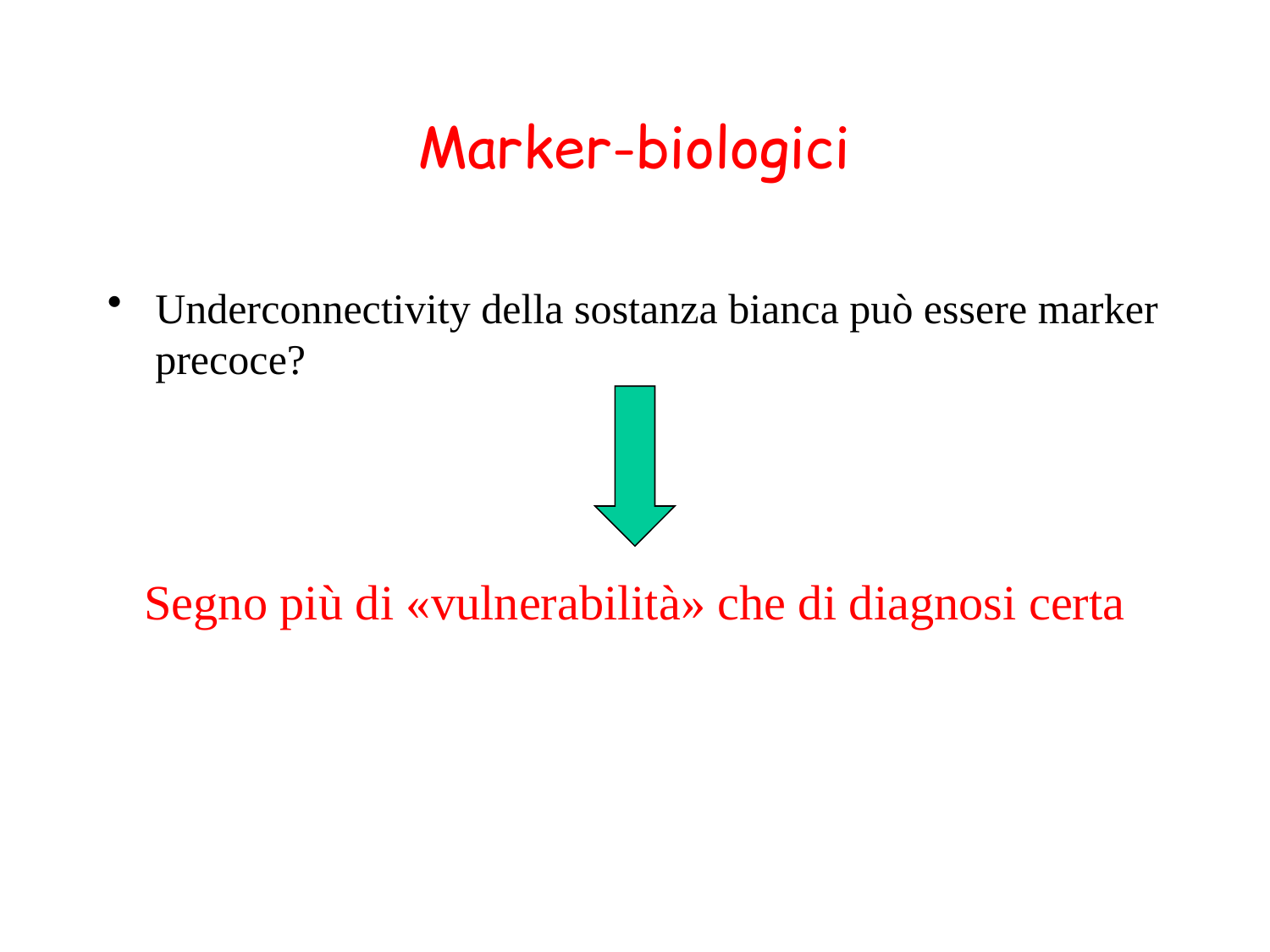

Marker-biologici
Underconnectivity della sostanza bianca può essere marker precoce?

Segno più di «vulnerabilità» che di diagnosi certa